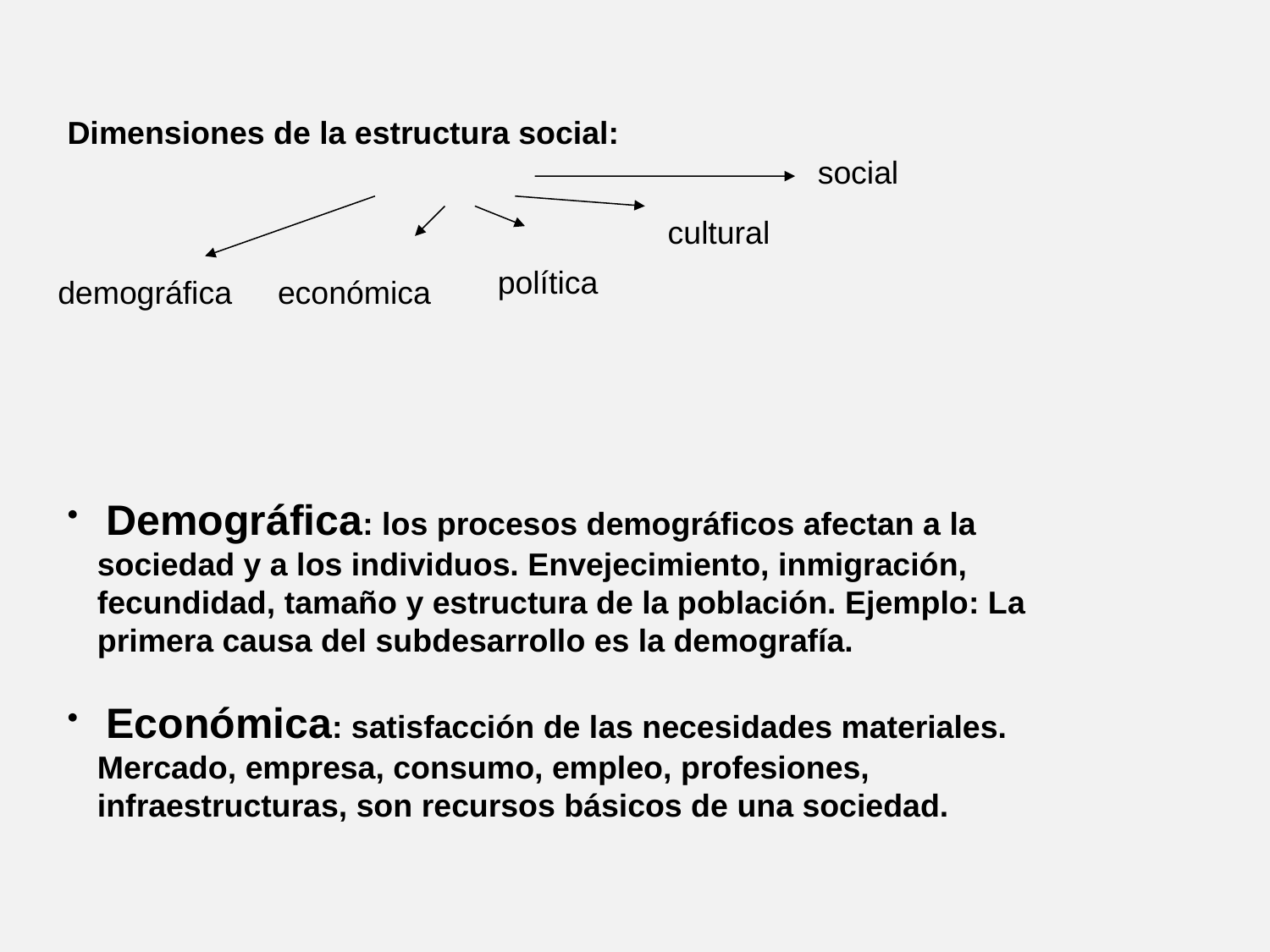

Dimensiones de la estructura social:

 Demográfica: los procesos demográficos afectan a la sociedad y a los individuos. Envejecimiento, inmigración, fecundidad, tamaño y estructura de la población. Ejemplo: La primera causa del subdesarrollo es la demografía.

 Económica: satisfacción de las necesidades materiales. Mercado, empresa, consumo, empleo, profesiones, infraestructuras, son recursos básicos de una sociedad.

social

cultural
política
demográfica
económica